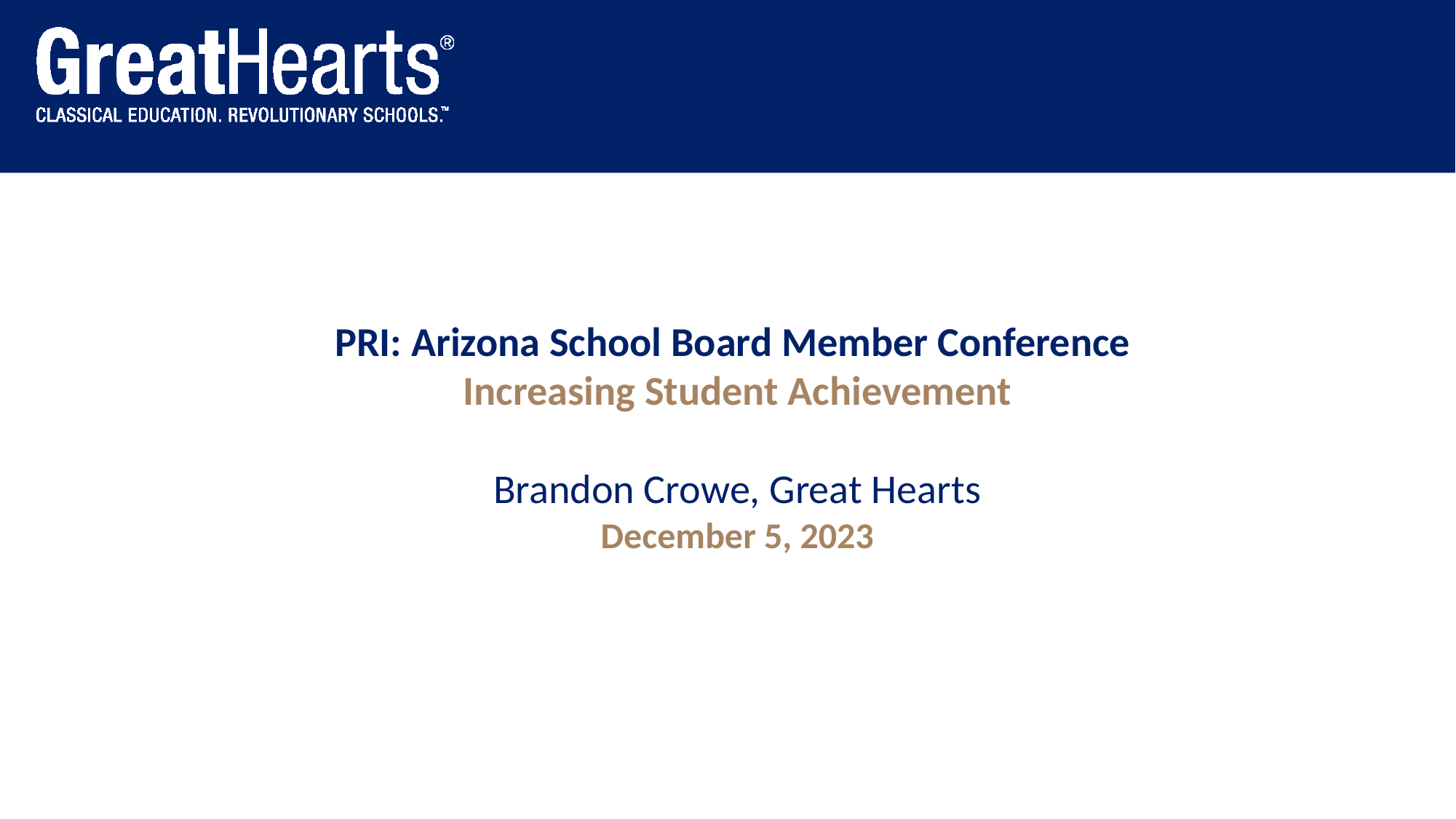

# PRI: Arizona School Board Member Conference Increasing Student Achievement Brandon Crowe, Great Hearts December 5, 2023